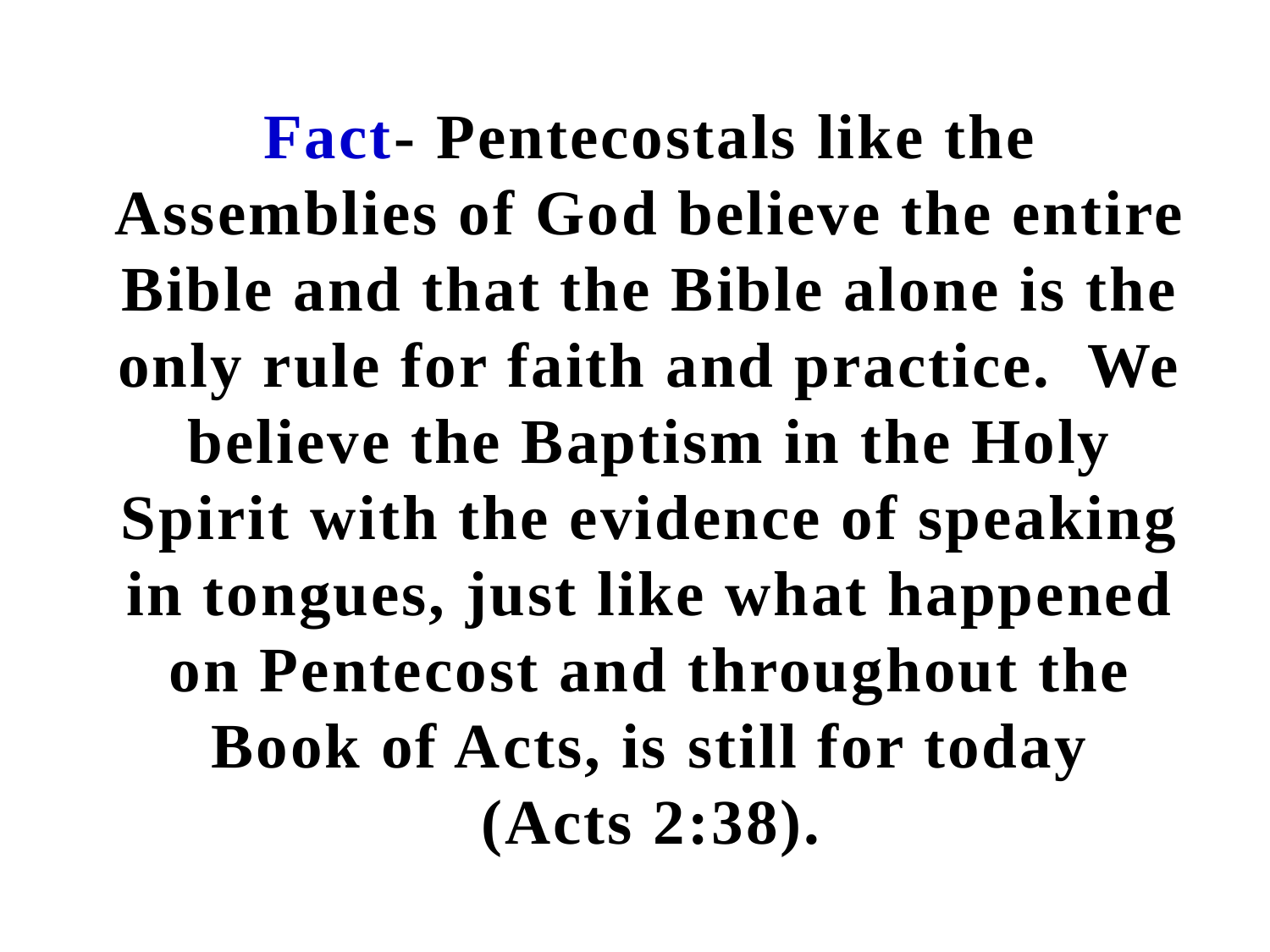

# Fact- Pentecostals like the Assemblies of God believe the entire Bible and that the Bible alone is the only rule for faith and practice.  We believe the Baptism in the Holy Spirit with the evidence of speaking in tongues, just like what happened on Pentecost and throughout the Book of Acts, is still for today (Acts 2:38).